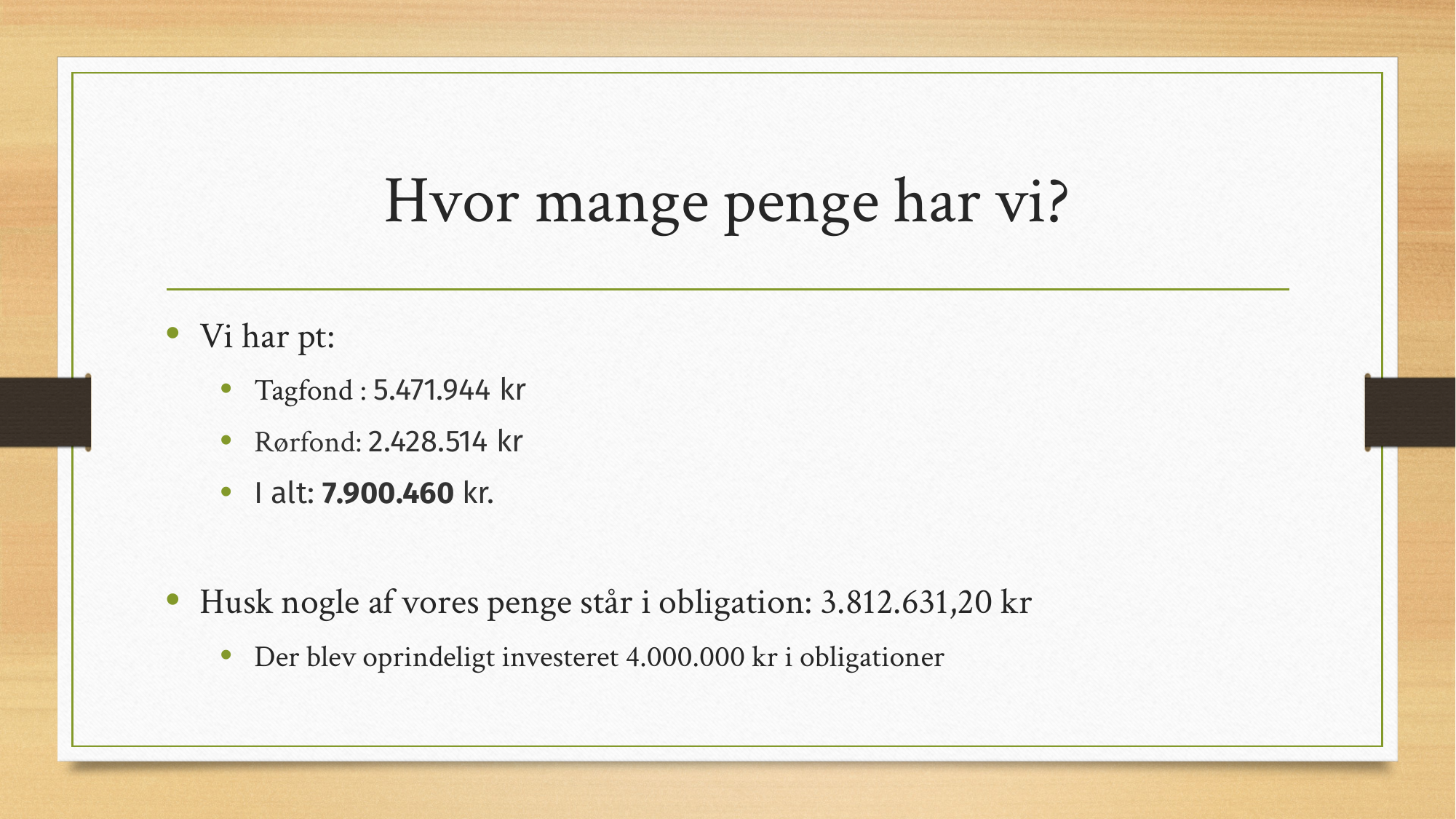

# Hvor mange penge har vi?
Vi har pt:
Tagfond : 5.471.944 kr
Rørfond: 2.428.514 kr
I alt: 7.900.460 kr.

Husk nogle af vores penge står i obligation: 3.812.631,20 kr
Der blev oprindeligt investeret 4.000.000 kr i obligationer